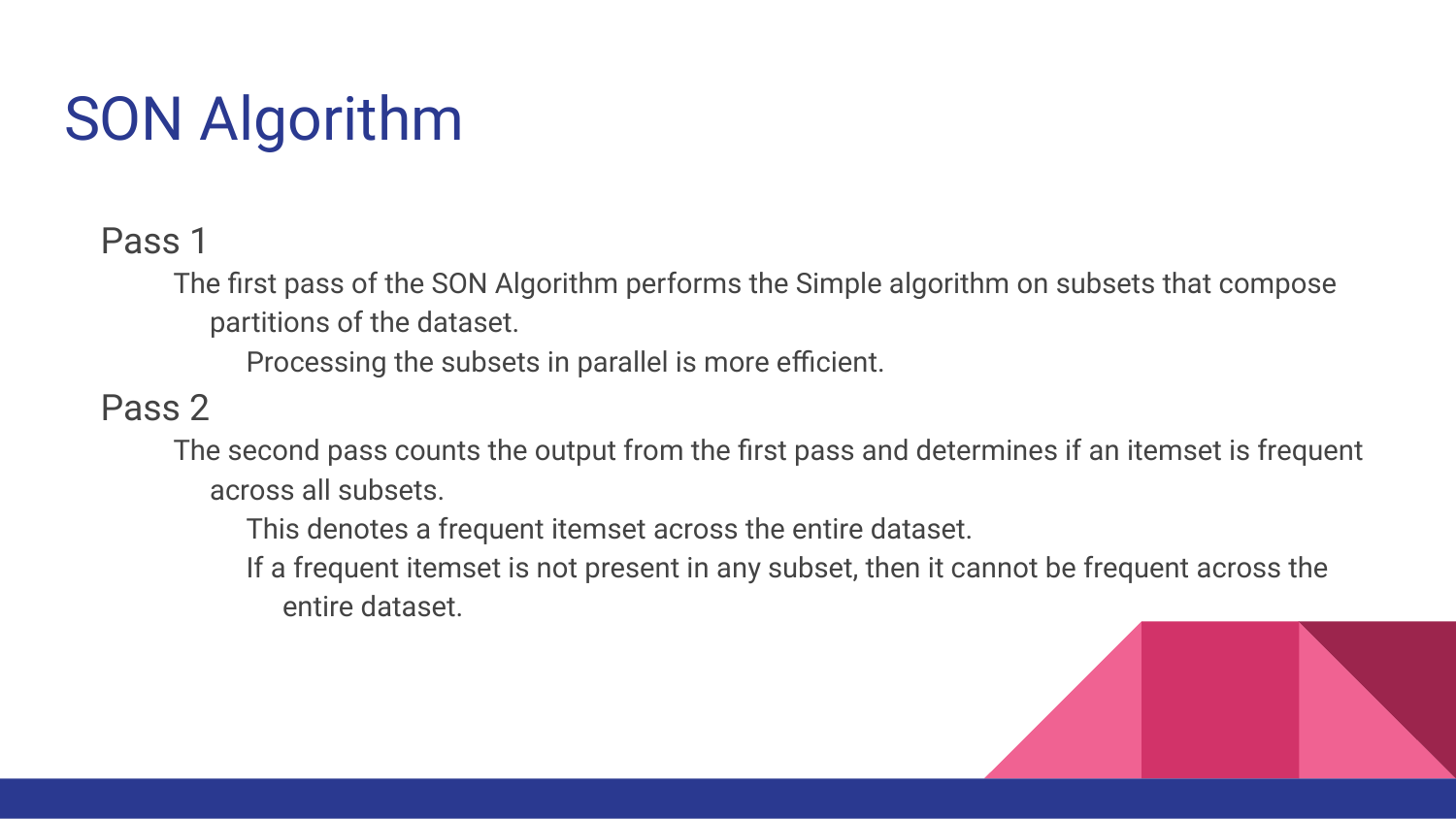

# SON Algorithm
Pass 1
The first pass of the SON Algorithm performs the Simple algorithm on subsets that compose partitions of the dataset.
Processing the subsets in parallel is more efficient.
Pass 2
The second pass counts the output from the first pass and determines if an itemset is frequent across all subsets.
This denotes a frequent itemset across the entire dataset.
If a frequent itemset is not present in any subset, then it cannot be frequent across the entire dataset.